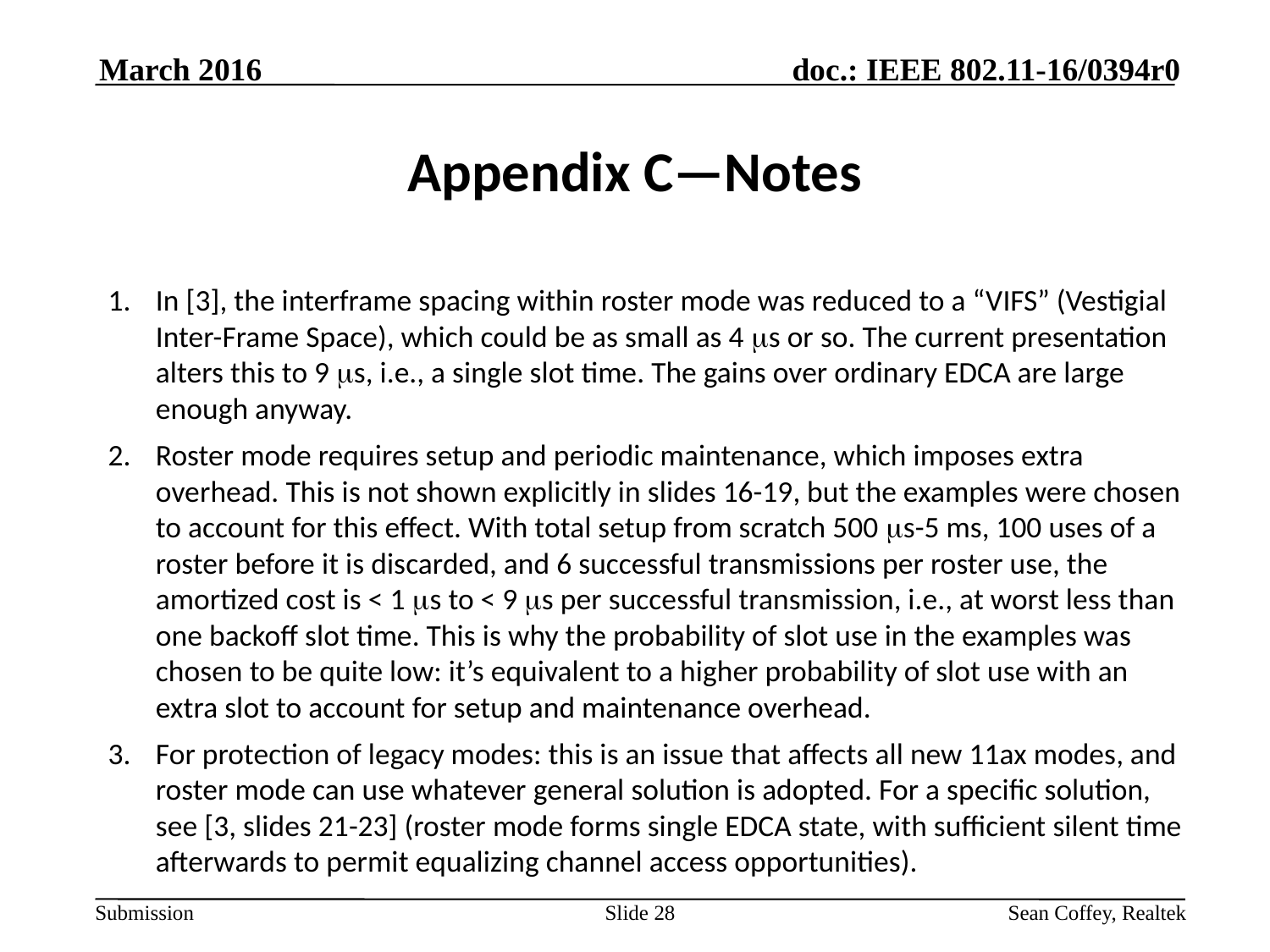

March 2016
# Appendix C—Notes
In [3], the interframe spacing within roster mode was reduced to a “VIFS” (Vestigial Inter-Frame Space), which could be as small as 4 μs or so. The current presentation alters this to 9 μs, i.e., a single slot time. The gains over ordinary EDCA are large enough anyway.
Roster mode requires setup and periodic maintenance, which imposes extra overhead. This is not shown explicitly in slides 16-19, but the examples were chosen to account for this effect. With total setup from scratch 500 μs-5 ms, 100 uses of a roster before it is discarded, and 6 successful transmissions per roster use, the amortized cost is < 1 μs to < 9 μs per successful transmission, i.e., at worst less than one backoff slot time. This is why the probability of slot use in the examples was chosen to be quite low: it’s equivalent to a higher probability of slot use with an extra slot to account for setup and maintenance overhead.
For protection of legacy modes: this is an issue that affects all new 11ax modes, and roster mode can use whatever general solution is adopted. For a specific solution, see [3, slides 21-23] (roster mode forms single EDCA state, with sufficient silent time afterwards to permit equalizing channel access opportunities).

Slide 28
Sean Coffey, Realtek